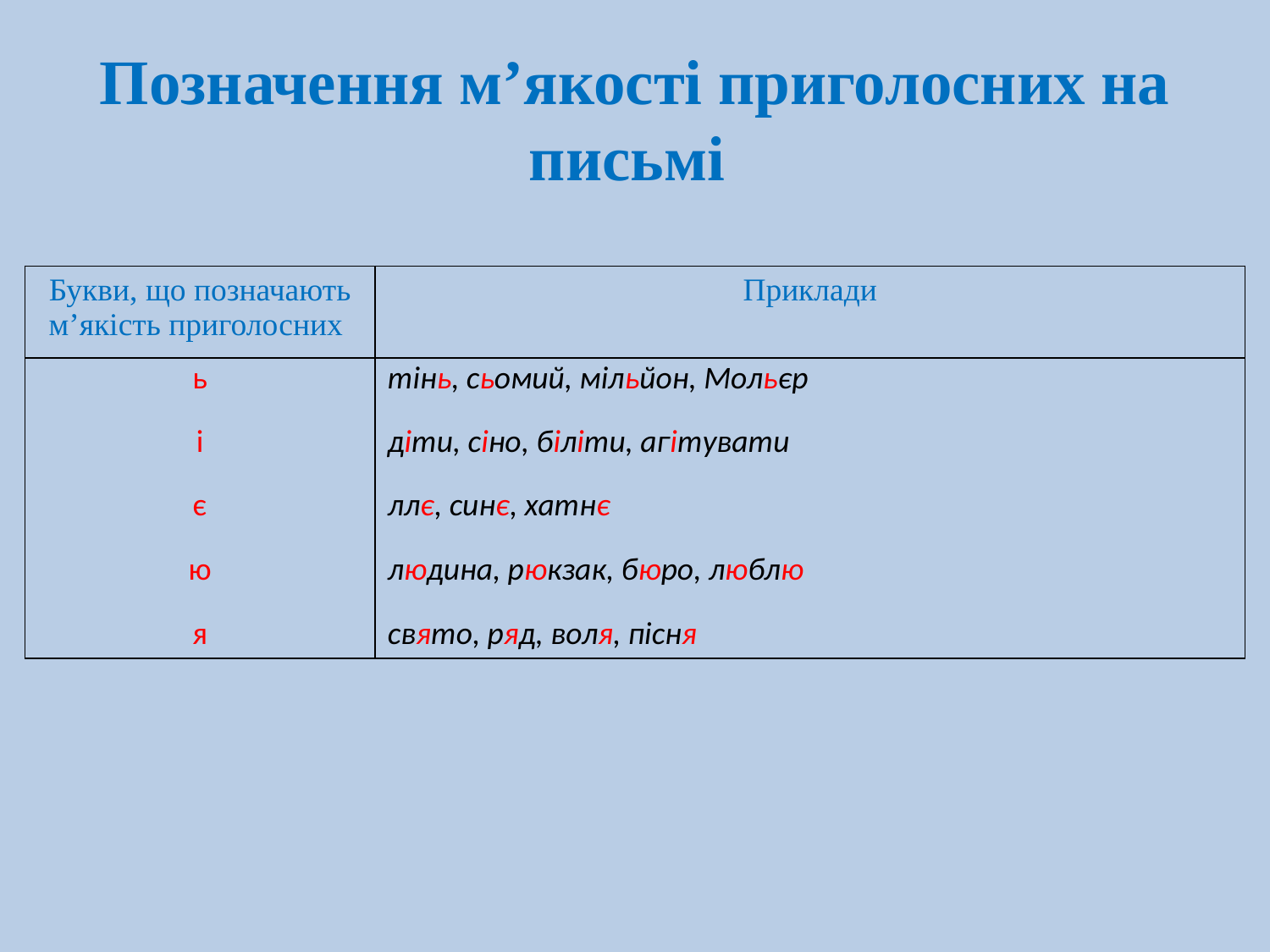

# Позначення м’якості приголосних на письмі
| Букви, що позначають м’якість приголосних | Приклади |
| --- | --- |
| ь і є ю я | тінь, сьомий, мільйон, Мольєр діти, сіно, біліти, агітувати ллє, синє, хатнє людина, рюкзак, бюро, люблю свято, ряд, воля, пісня |